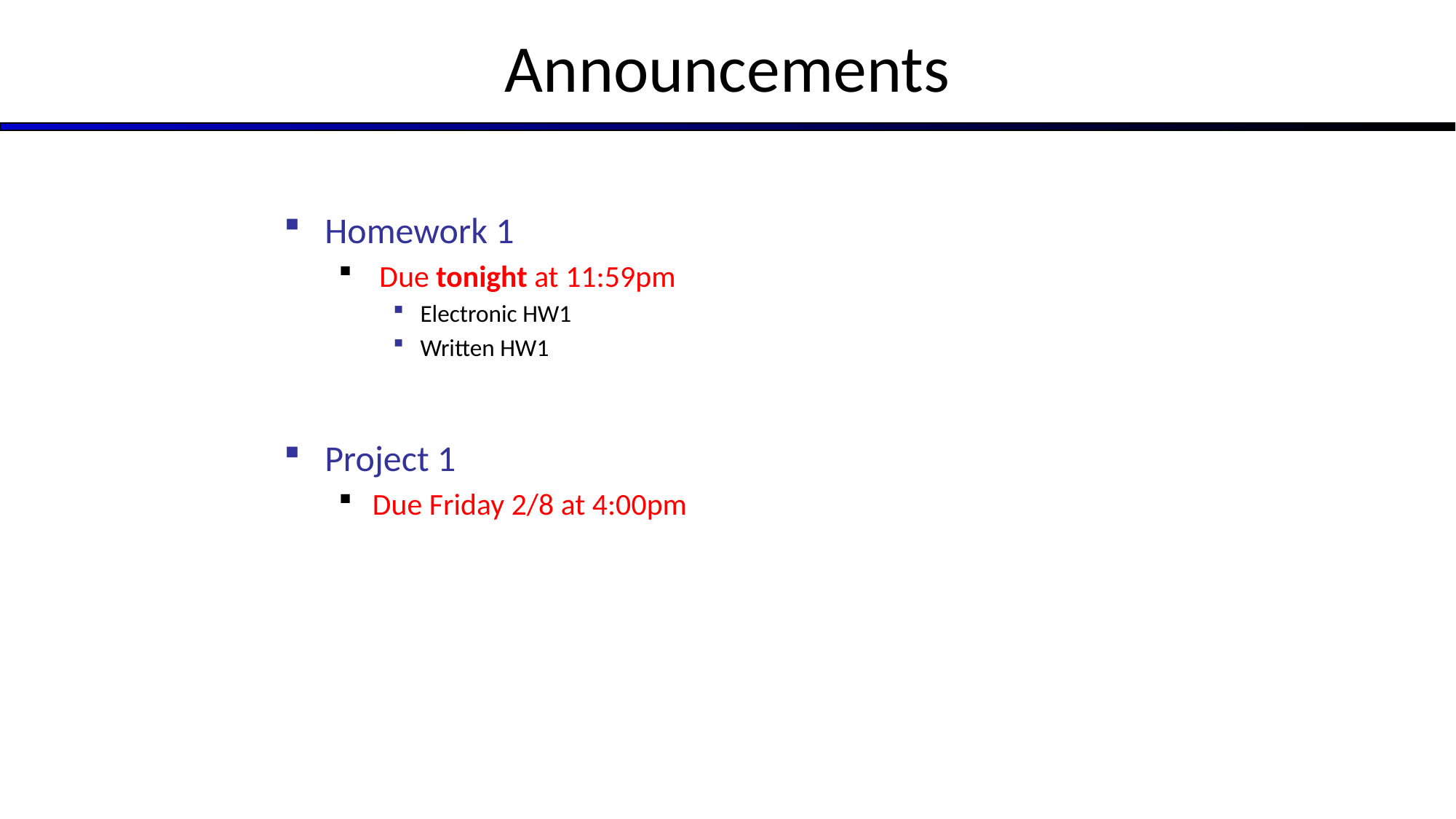

# Announcements

Homework 1
 Due tonight at 11:59pm
Electronic HW1
Written HW1

Project 1
Due Friday 2/8 at 4:00pm